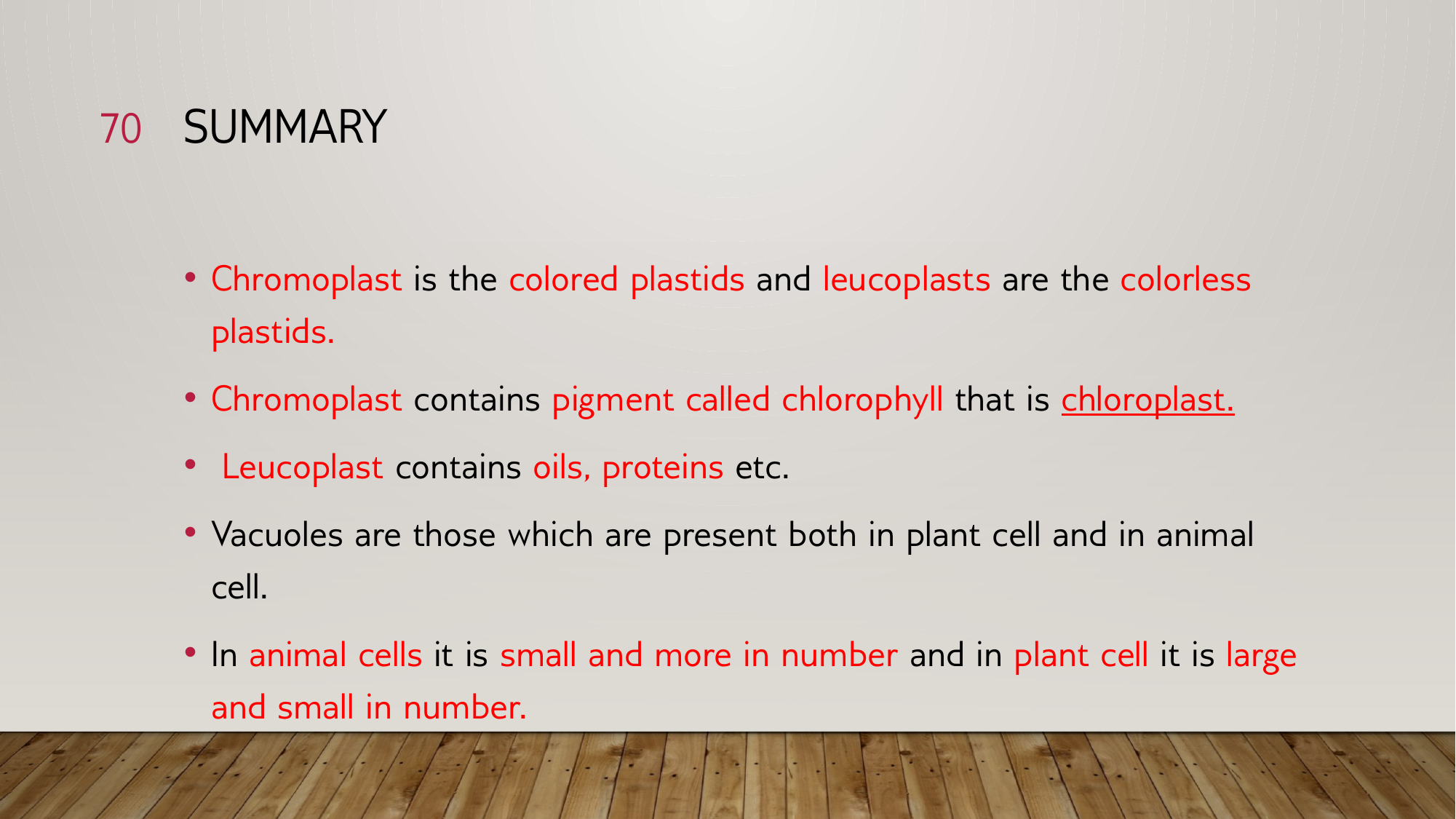

70
SUMMARY
Chromoplast is the colored plastids and leucoplasts are the colorless plastids.
Chromoplast contains pigment called chlorophyll that is chloroplast.
 Leucoplast contains oils, proteins etc.
Vacuoles are those which are present both in plant cell and in animal cell.
In animal cells it is small and more in number and in plant cell it is large and small in number.